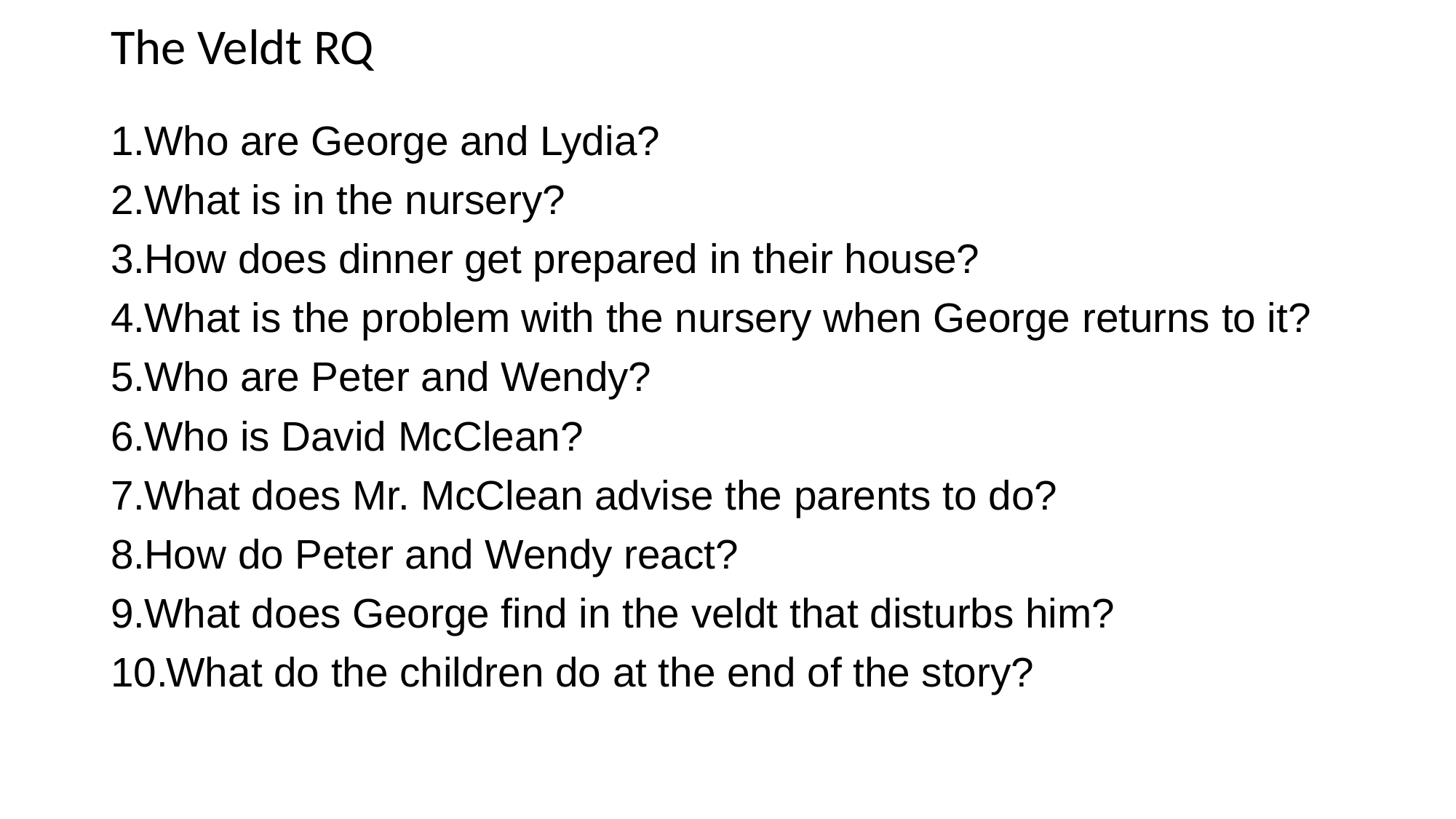

# The Veldt RQ
Who are George and Lydia?​
What is in the nursery?​
How does dinner get prepared in their house?​
What is the problem with the nursery when George returns to it?​
Who are Peter and Wendy?​
Who is David McClean?​
What does Mr. McClean advise the parents to do?​
How do Peter and Wendy react?​
What does George find in the veldt that disturbs him?​
What do the children do at the end of the story?